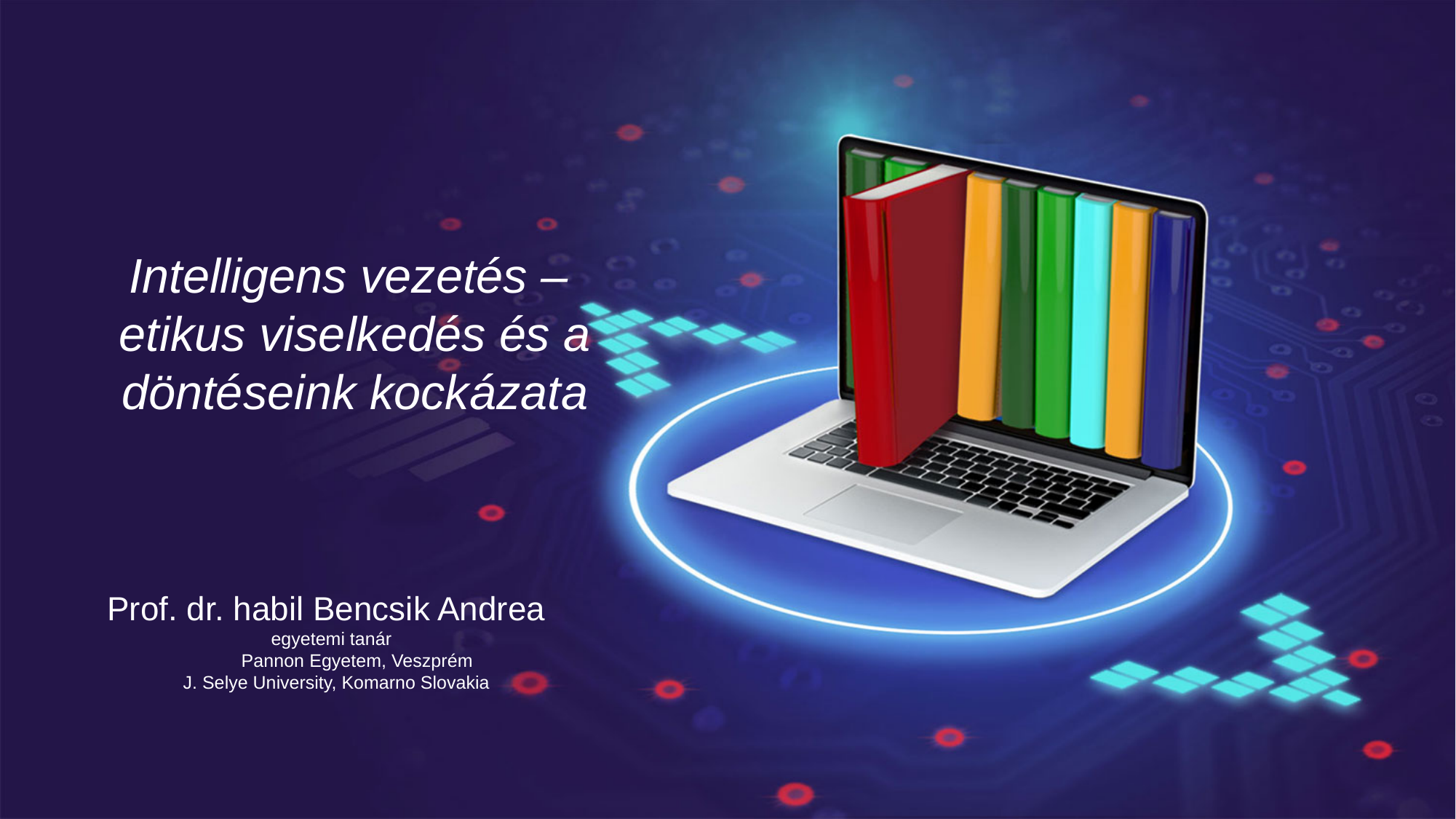

Intelligens vezetés –
etikus viselkedés és a döntéseink kockázata
Prof. dr. habil Bencsik Andrea
egyetemi tanár
          Pannon Egyetem, Veszprém
  J. Selye University, Komarno Slovakia